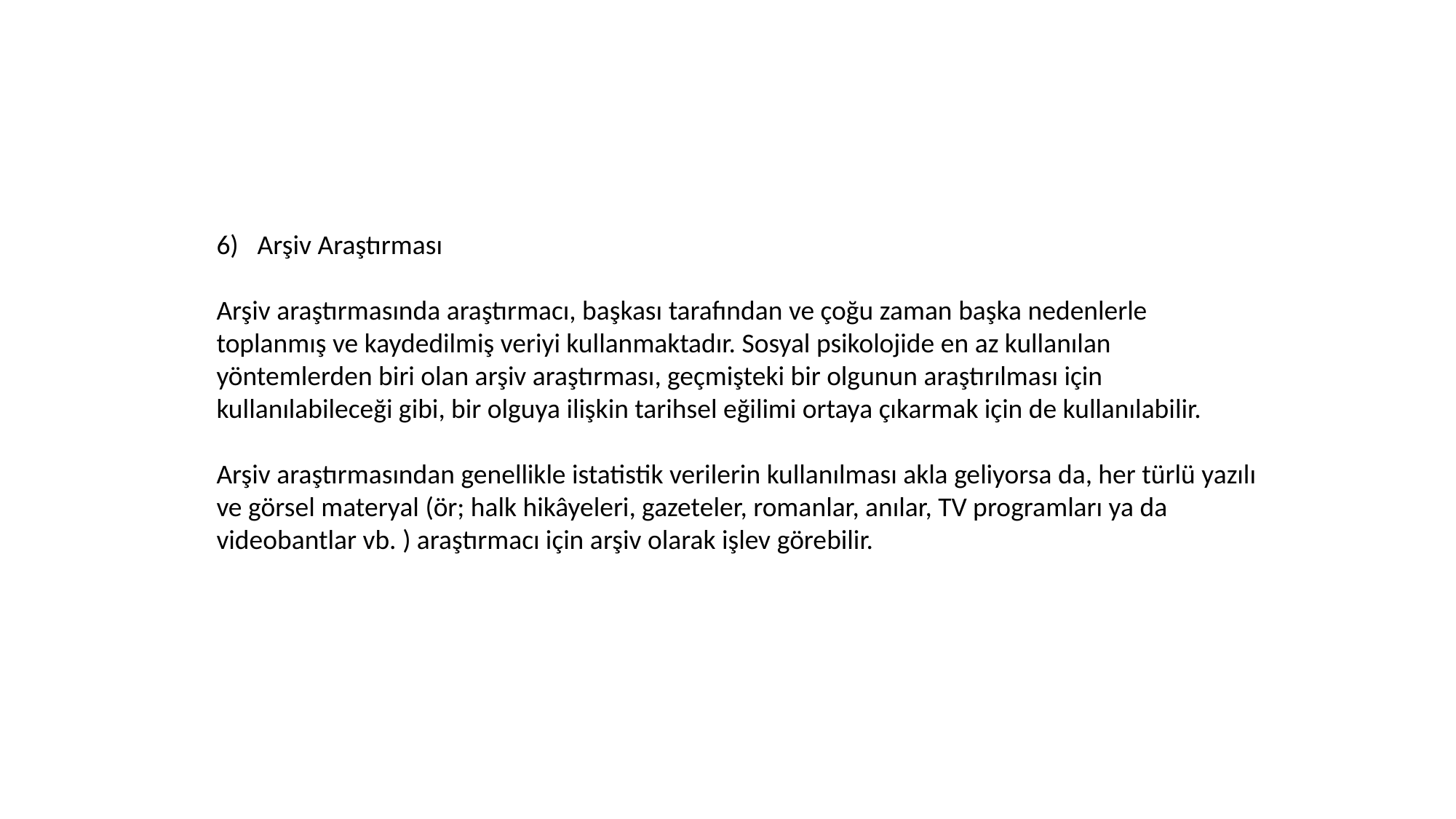

Arşiv Araştırması

Arşiv araştırmasında araştırmacı, başkası tarafından ve çoğu zaman başka nedenlerle toplanmış ve kaydedilmiş veriyi kullanmaktadır. Sosyal psikolojide en az kullanılan yöntemlerden biri olan arşiv araştırması, geçmişteki bir olgunun araştırılması için kullanılabileceği gibi, bir olguya ilişkin tarihsel eğilimi ortaya çıkarmak için de kullanılabilir.

Arşiv araştırmasından genellikle istatistik verilerin kullanılması akla geliyorsa da, her türlü yazılı ve görsel materyal (ör; halk hikâyeleri, gazeteler, romanlar, anılar, TV programları ya da videobantlar vb. ) araştırmacı için arşiv olarak işlev görebilir.